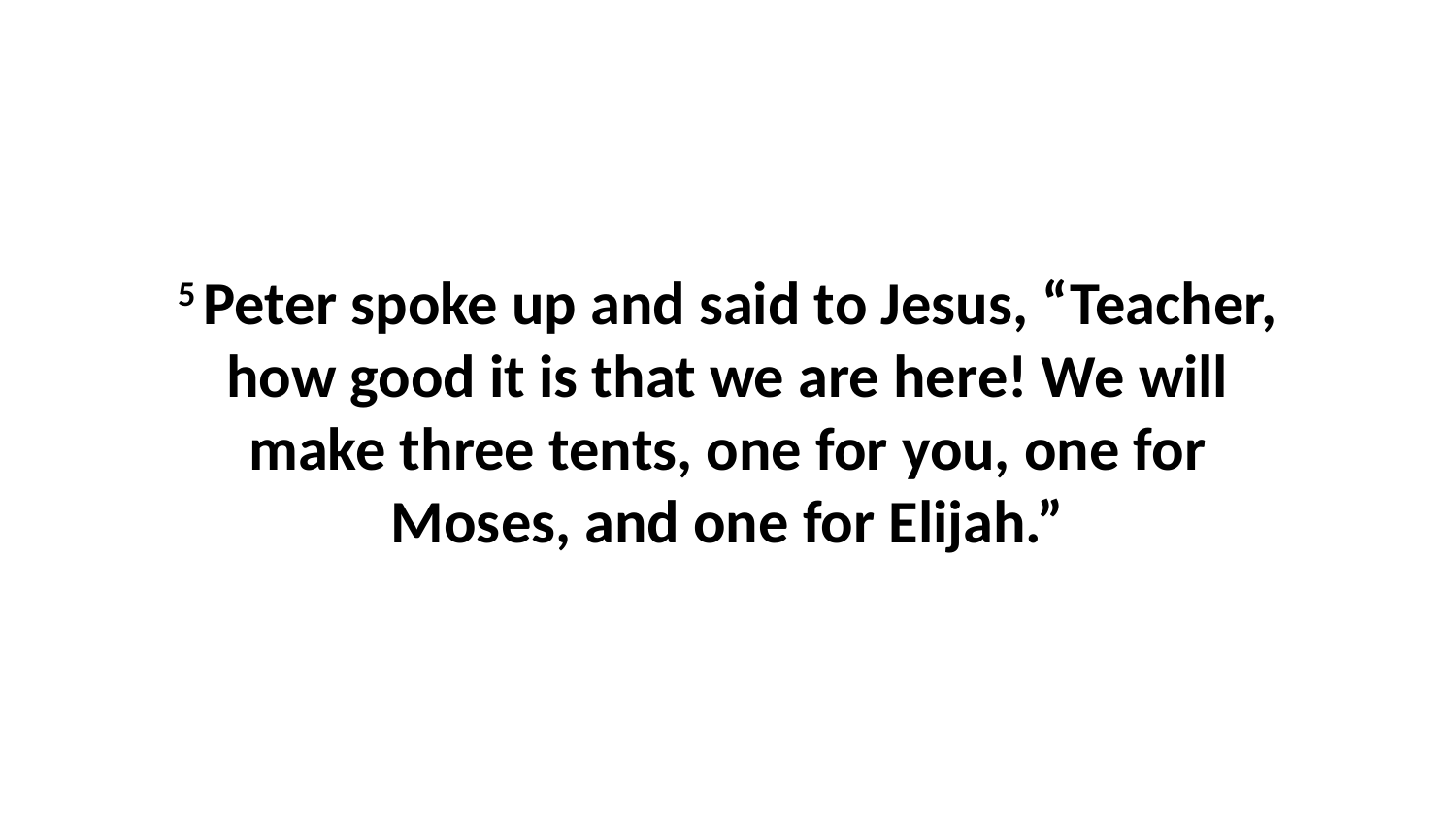

5 Peter spoke up and said to Jesus, “Teacher, how good it is that we are here! We will make three tents, one for you, one for Moses, and one for Elijah.”